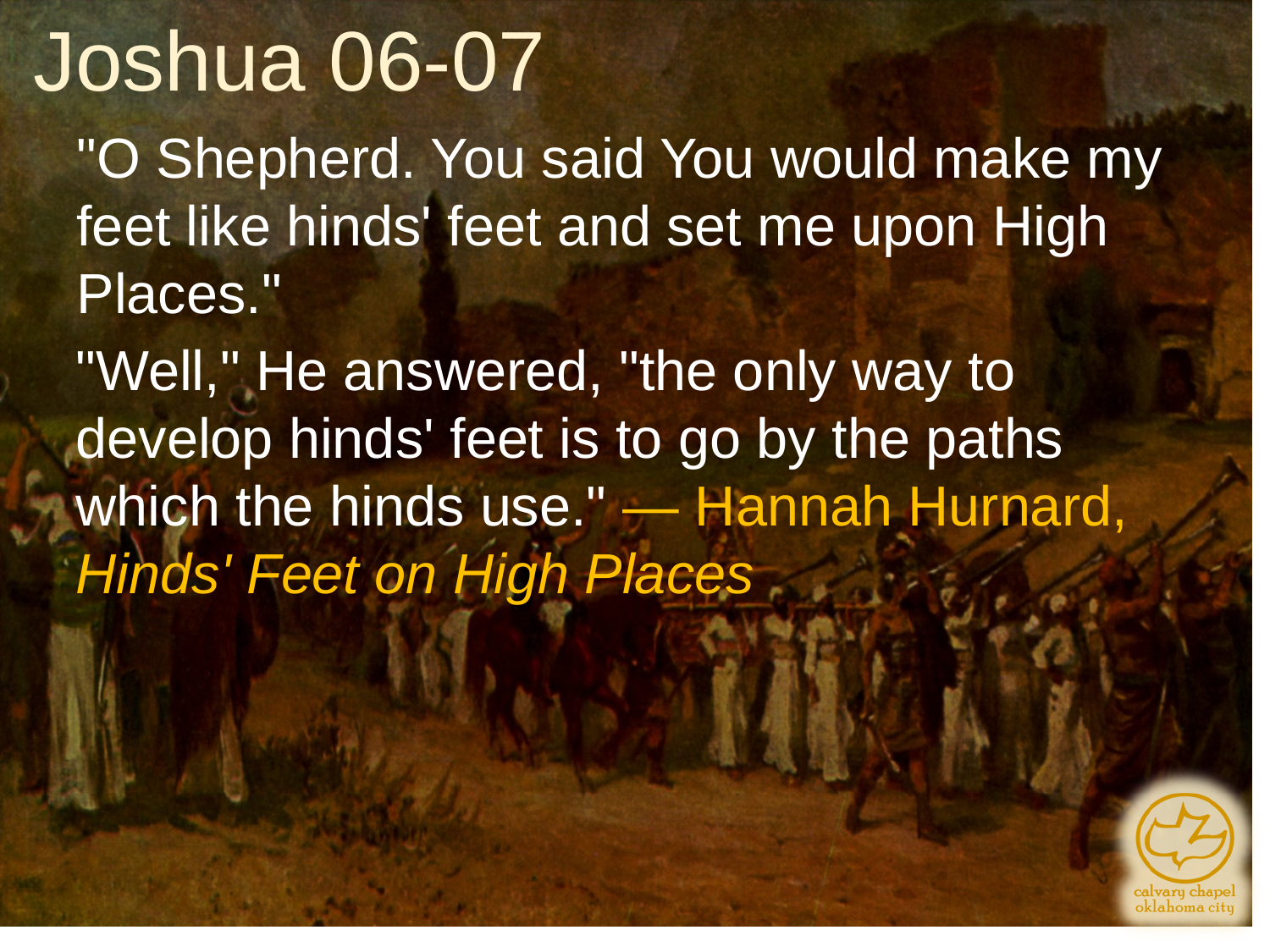

Joshua 06-07
"O Shepherd. You said You would make my feet like hinds' feet and set me upon High Places."
"Well," He answered, "the only way to develop hinds' feet is to go by the paths which the hinds use." ― Hannah Hurnard, Hinds' Feet on High Places